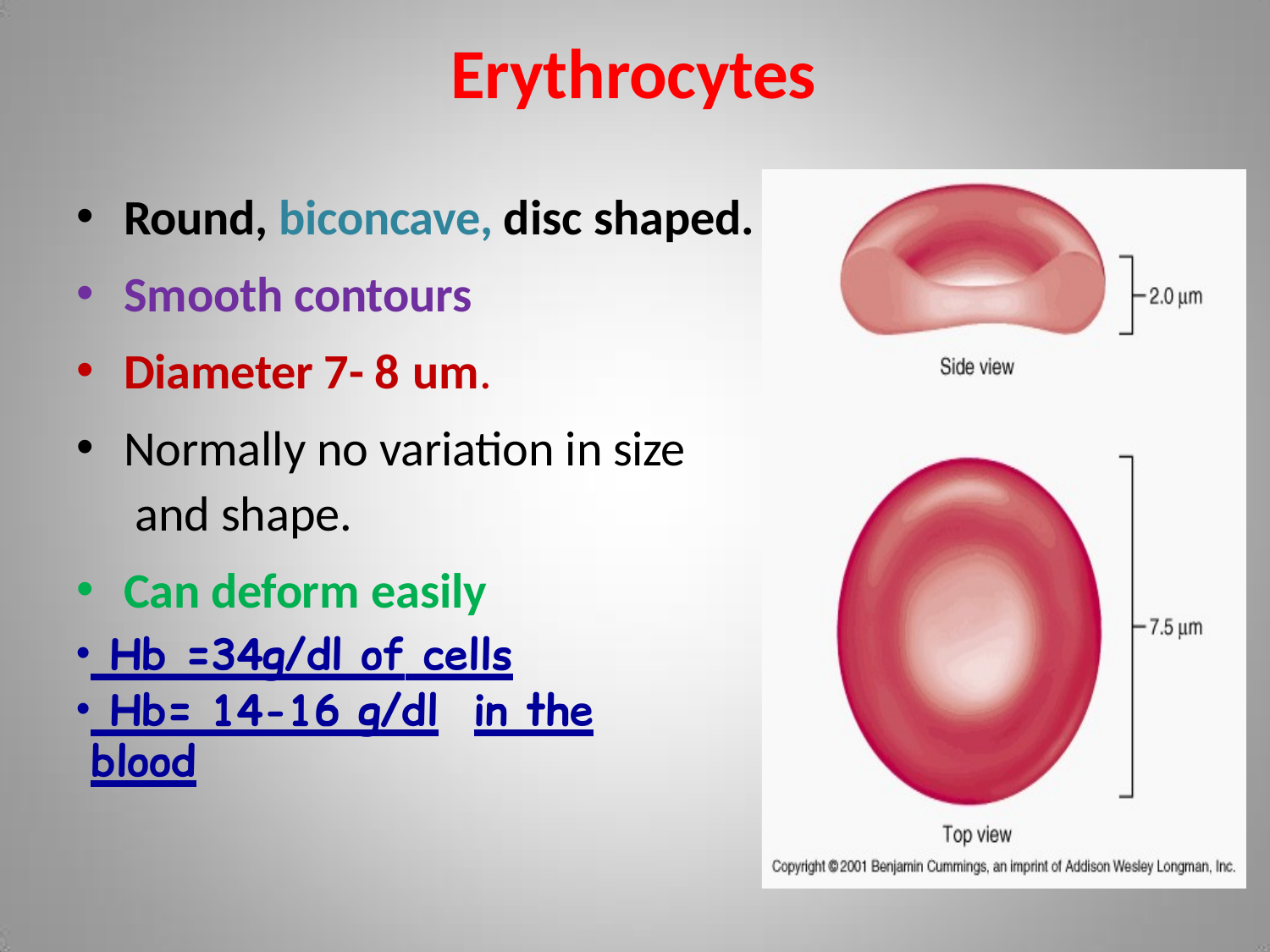

# Erythrocytes
Round, biconcave, disc shaped.
Smooth contours
Diameter 7- 8 um.
Normally no variation in size  and shape.
Can deform easily
 Hb =34g/dl of cells
 Hb= 14-16 g/dl	in the blood